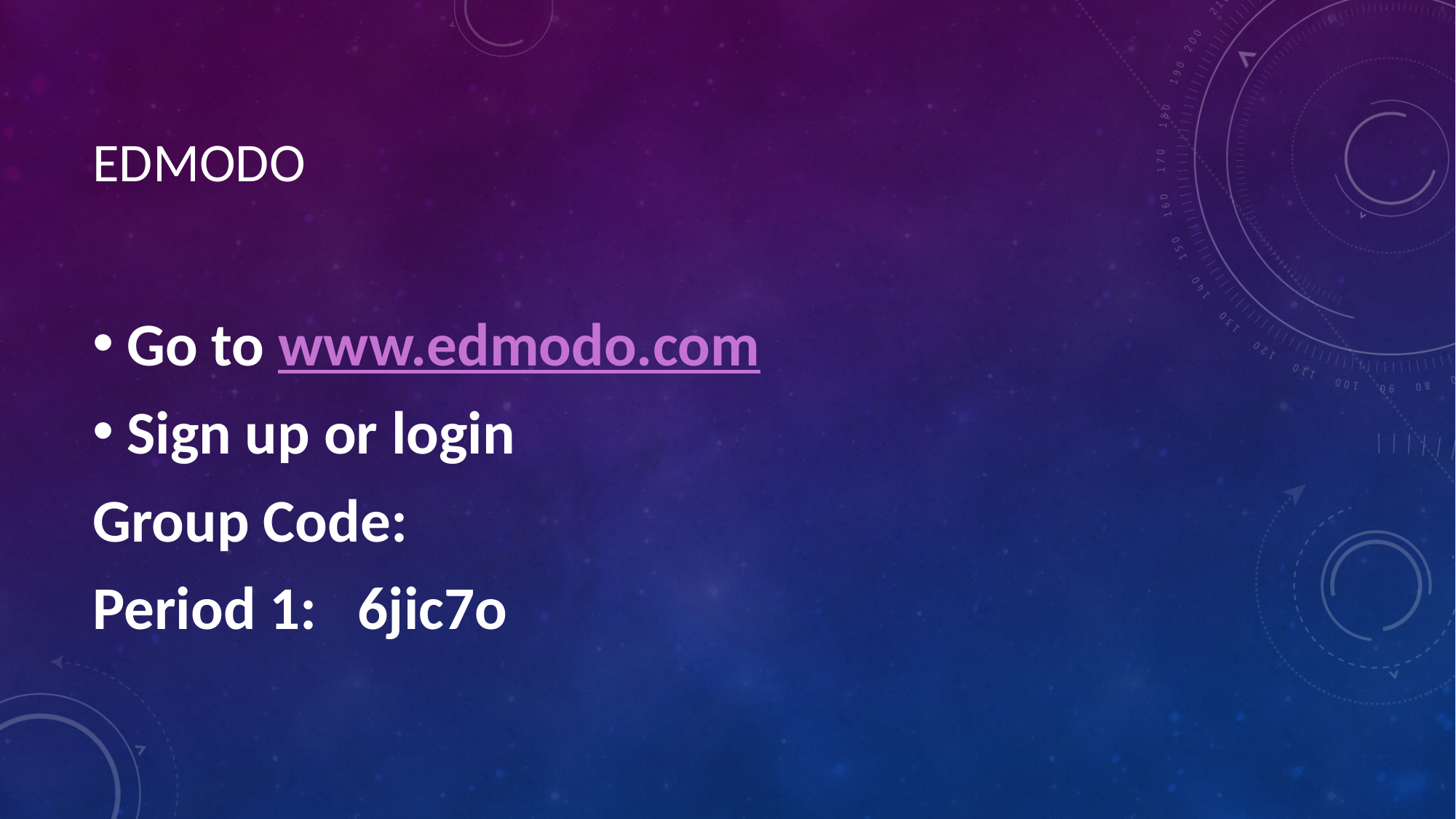

# Edmodo
Go to www.edmodo.com
Sign up or login
Group Code:
Period 1:   6jic7o